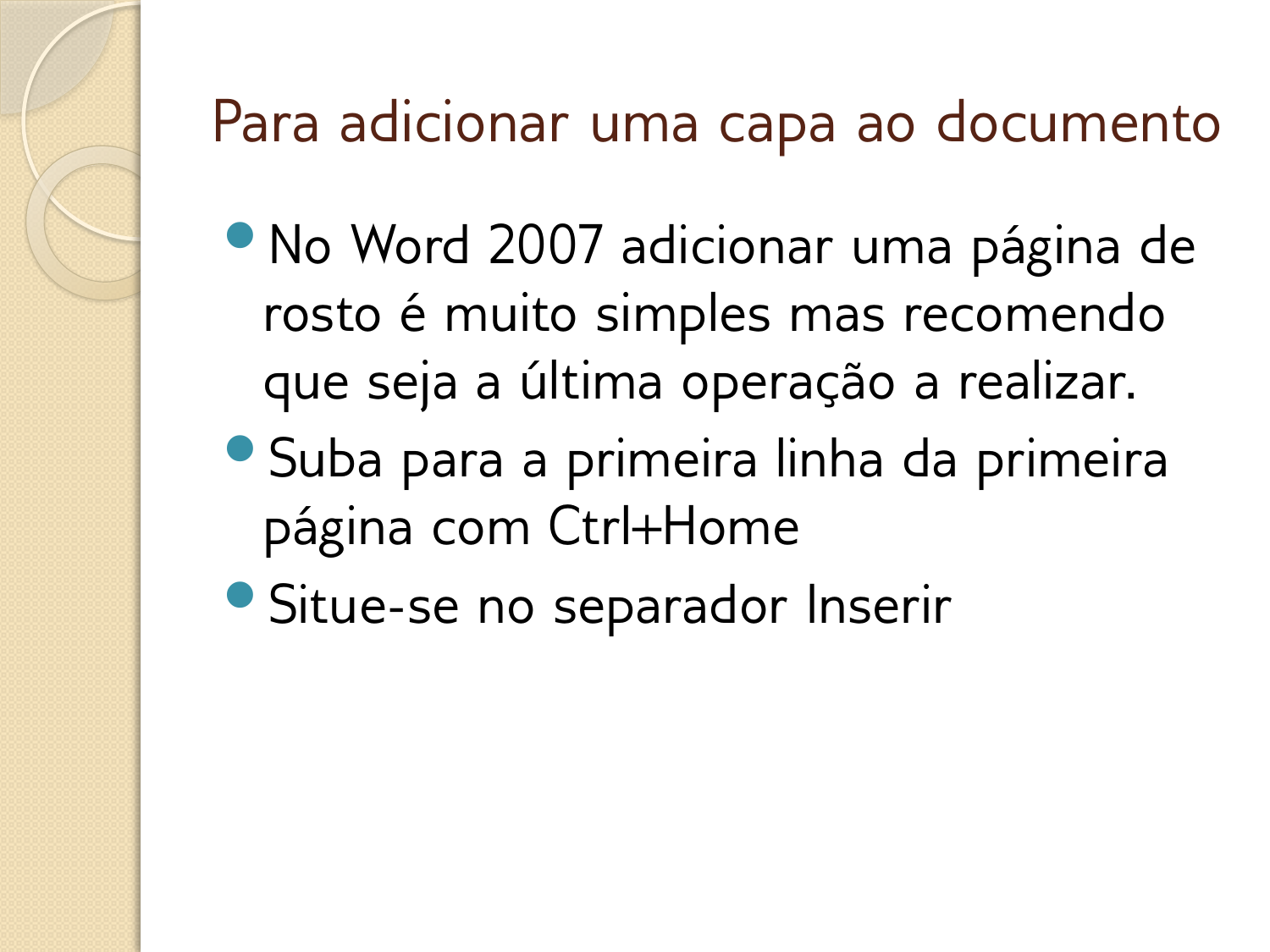

# Para adicionar uma capa ao documento
No Word 2007 adicionar uma página de rosto é muito simples mas recomendo que seja a última operação a realizar.
Suba para a primeira linha da primeira página com Ctrl+Home
Situe-se no separador Inserir